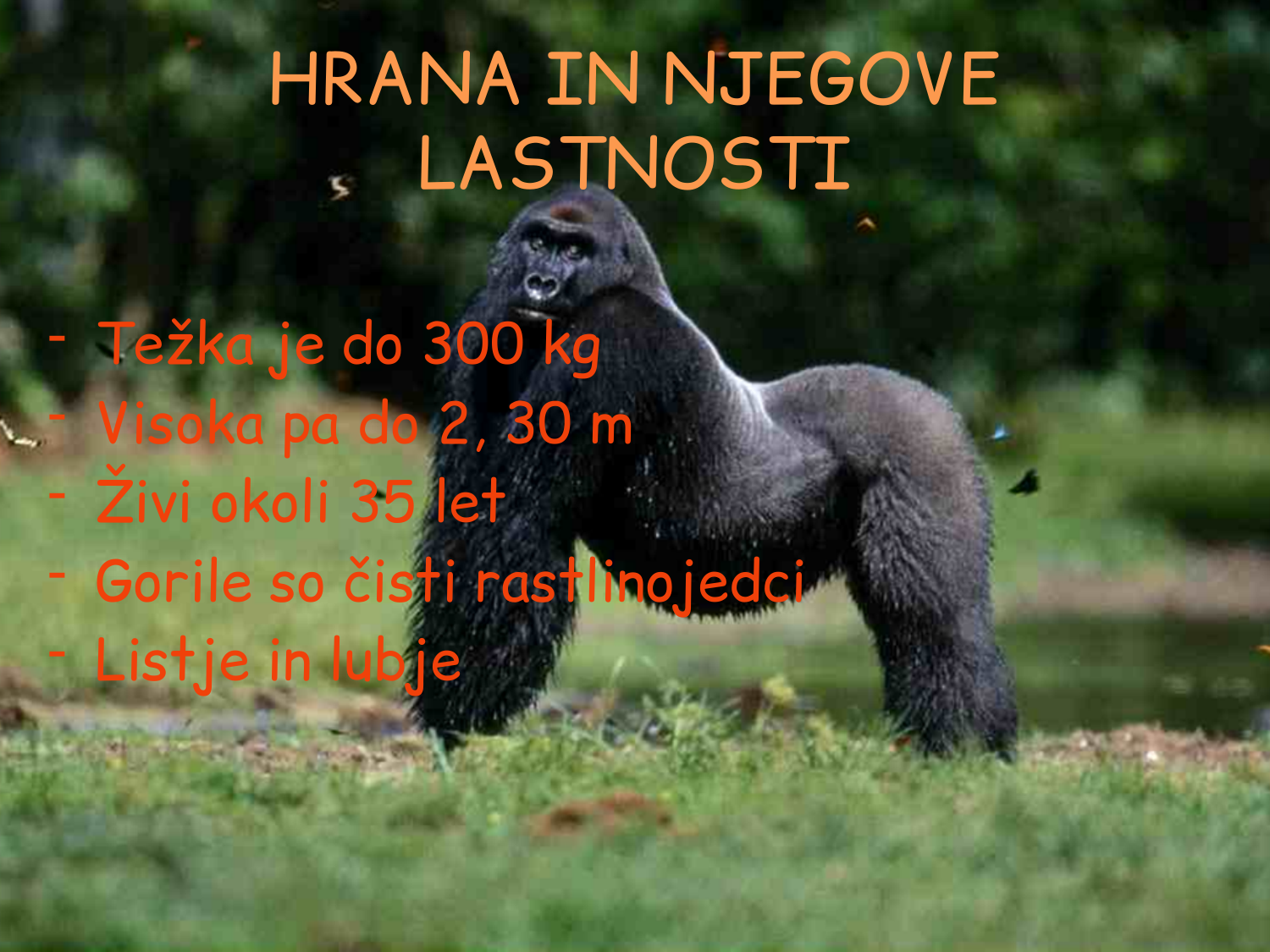

# HRANA IN NJEGOVE LASTNOSTI

Težka je do 300 kg
Visoka pa do 2, 30 m
Živi okoli 35 let
Gorile so čisti rastlinojedci
Listje in lubje